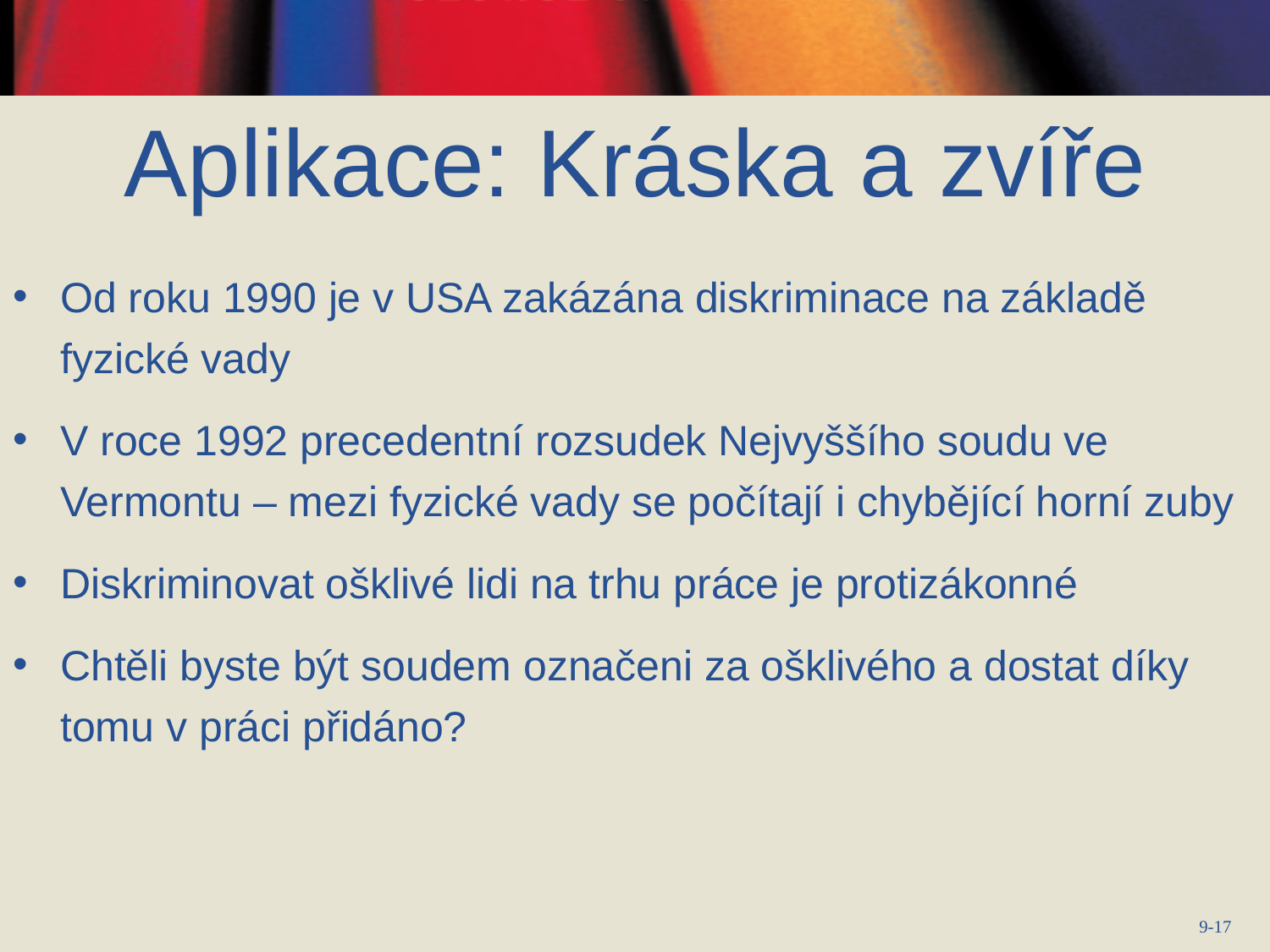

# Aplikace: Kráska a zvíře
Od roku 1990 je v USA zakázána diskriminace na základě fyzické vady
V roce 1992 precedentní rozsudek Nejvyššího soudu ve Vermontu – mezi fyzické vady se počítají i chybějící horní zuby
Diskriminovat ošklivé lidi na trhu práce je protizákonné
Chtěli byste být soudem označeni za ošklivého a dostat díky tomu v práci přidáno?